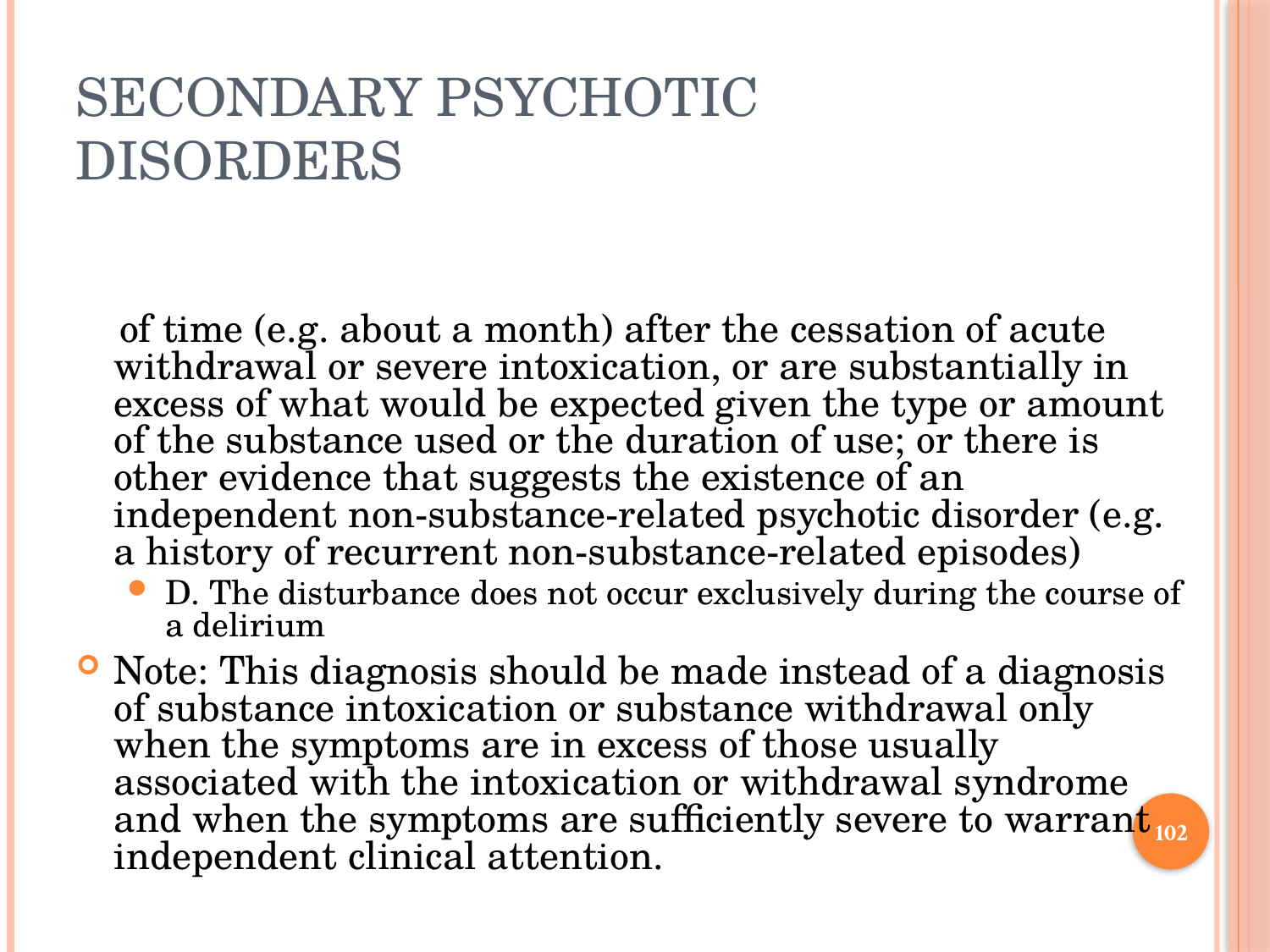

# Secondary Psychotic Disorders

    of time (e.g. about a month) after the cessation of acute withdrawal or severe intoxication, or are substantially in excess of what would be expected given the type or amount of the substance used or the duration of use; or there is other evidence that suggests the existence of an independent non-substance-related psychotic disorder (e.g. a history of recurrent non-substance-related episodes)
D. The disturbance does not occur exclusively during the course of a delirium
Note: This diagnosis should be made instead of a diagnosis of substance intoxication or substance withdrawal only when the symptoms are in excess of those usually associated with the intoxication or withdrawal syndrome and when the symptoms are sufficiently severe to warrant independent clinical attention.
102